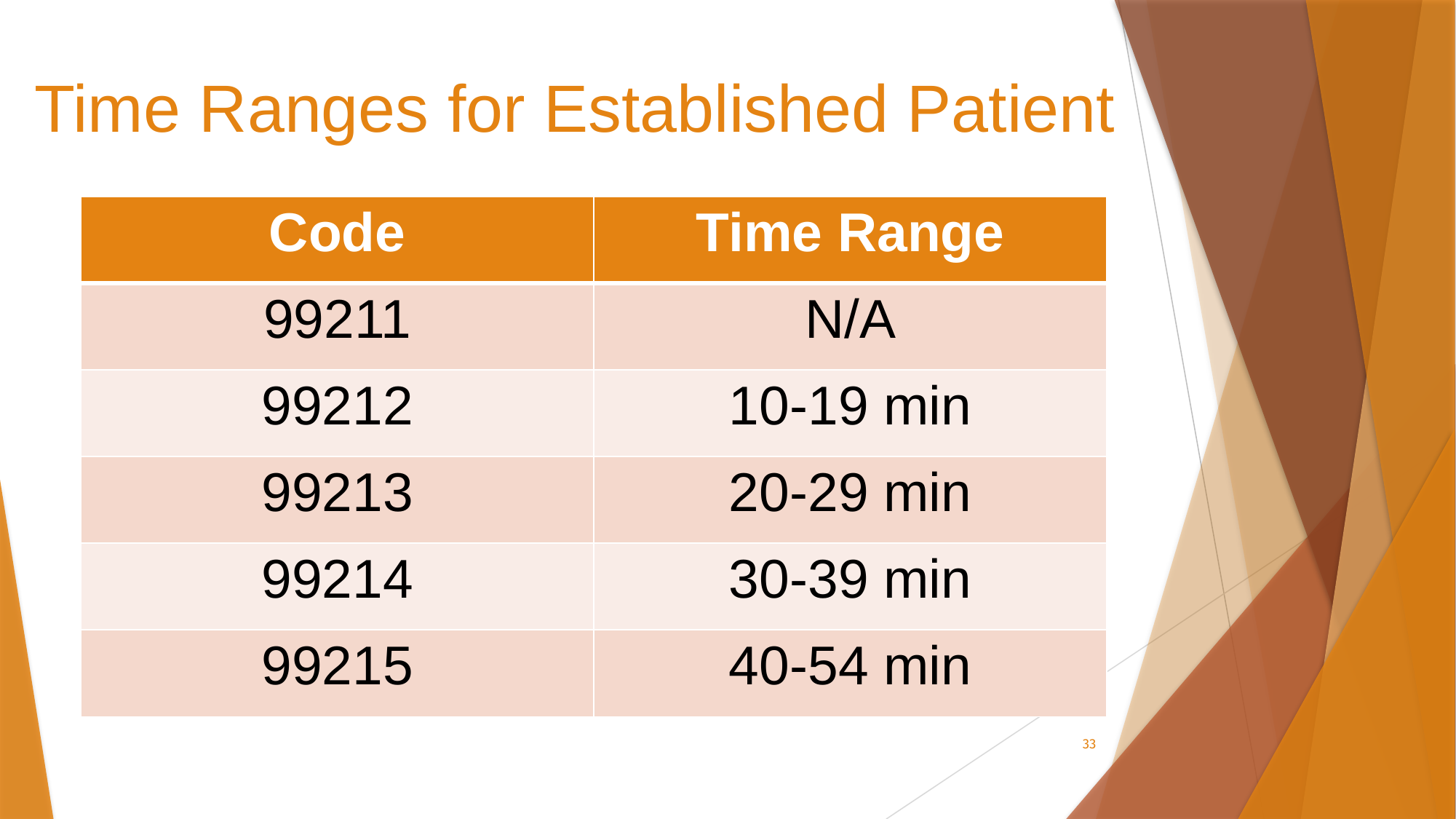

# Time Ranges for Established Patient
| Code | Time Range |
| --- | --- |
| 99211 | N/A |
| 99212 | 10-19 min |
| 99213 | 20-29 min |
| 99214 | 30-39 min |
| 99215 | 40-54 min |
33